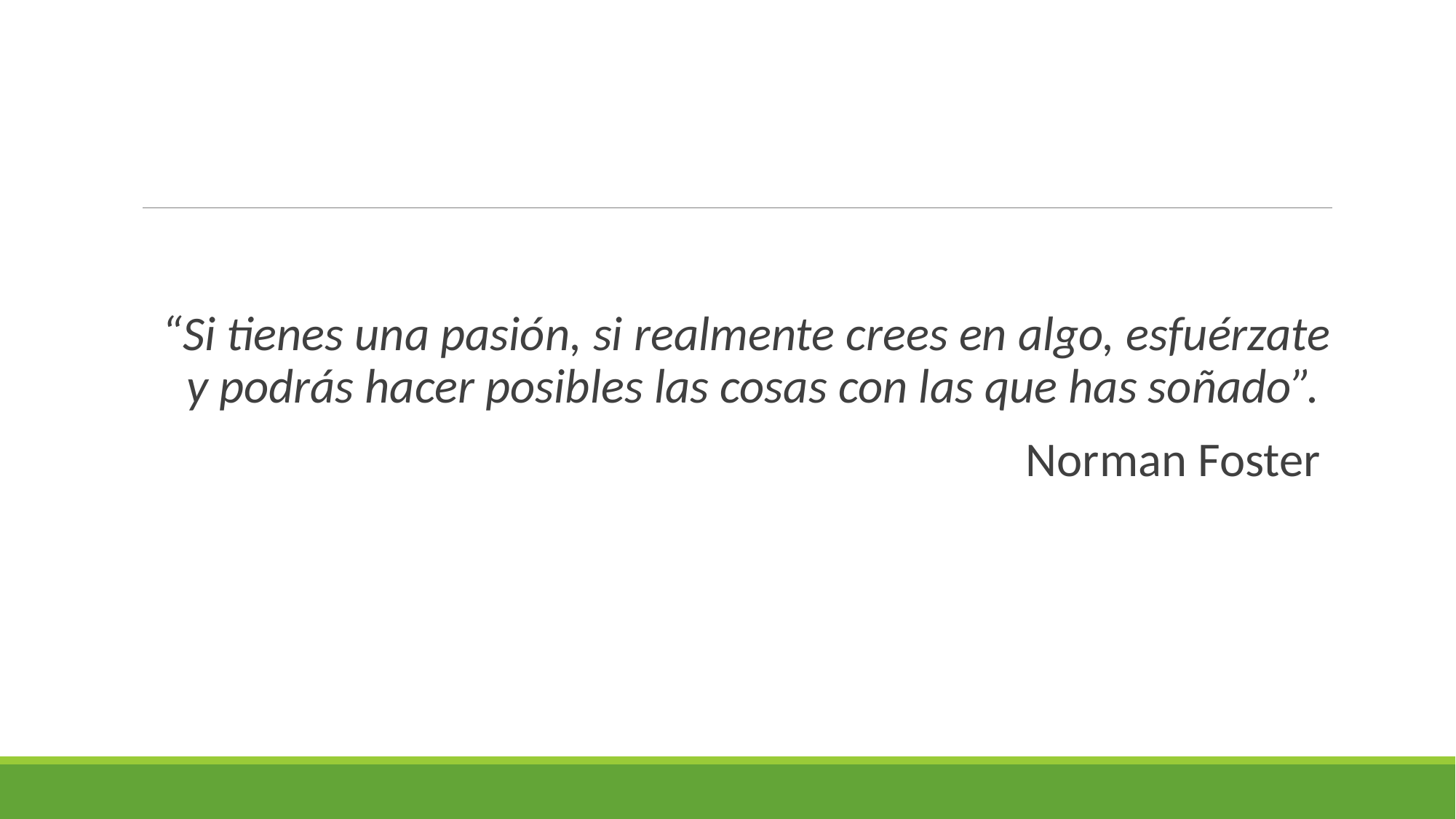

#
“Si tienes una pasión, si realmente crees en algo, esfuérzate y podrás hacer posibles las cosas con las que has soñado”.
Norman Foster